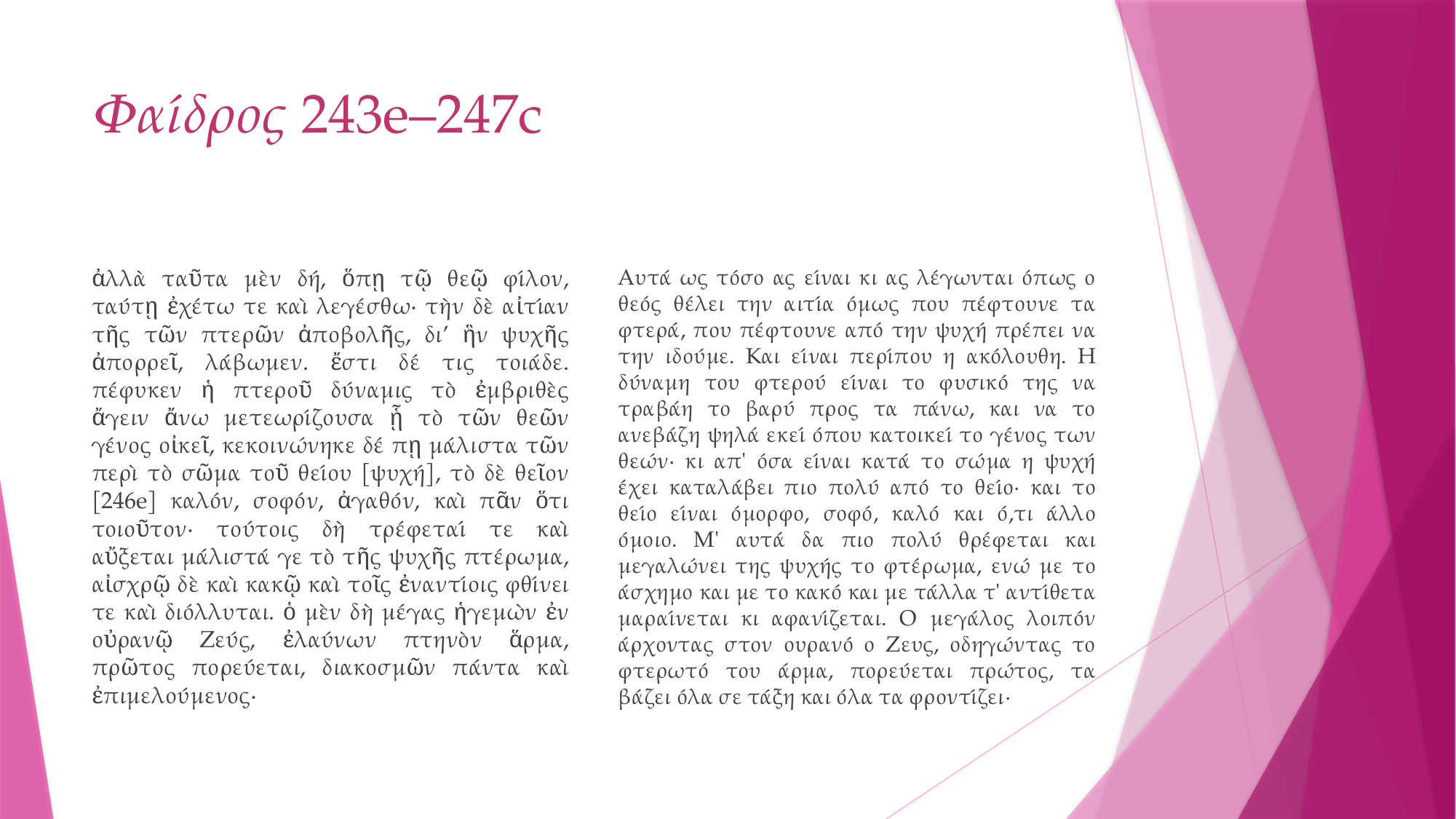

# Φαίδρος 243e–247c
ἀλλὰ ταῦτα μὲν δή, ὅπῃ τῷ θεῷ φίλον, ταύτῃ ἐχέτω τε καὶ λεγέσθω· τὴν δὲ αἰτίαν τῆς τῶν πτερῶν ἀποβολῆς, δι’ ἣν ψυχῆς ἀπορρεῖ, λάβωμεν. ἔστι δέ τις τοιάδε. πέφυκεν ἡ πτεροῦ δύναμις τὸ ἐμβριθὲς ἄγειν ἄνω μετεωρίζουσα ᾗ τὸ τῶν θεῶν γένος οἰκεῖ, κεκοινώνηκε δέ πῃ μάλιστα τῶν περὶ τὸ σῶμα τοῦ θείου [ψυχή], τὸ δὲ θεῖον [246e] καλόν, σοφόν, ἀγαθόν, καὶ πᾶν ὅτι τοιοῦτον· τούτοις δὴ τρέφεταί τε καὶ αὔξεται μάλιστά γε τὸ τῆς ψυχῆς πτέρωμα, αἰσχρῷ δὲ καὶ κακῷ καὶ τοῖς ἐναντίοις φθίνει τε καὶ διόλλυται. ὁ μὲν δὴ μέγας ἡγεμὼν ἐν οὐρανῷ Ζεύς, ἐλαύνων πτηνὸν ἅρμα, πρῶτος πορεύεται, διακοσμῶν πάντα καὶ ἐπιμελούμενος·
Αυτά ως τόσο ας είναι κι ας λέγωνται όπως ο θεός θέλει την αιτία όμως που πέφτουνε τα φτερά, που πέφτουνε από την ψυχή πρέπει να την ιδούμε. Και είναι περίπου η ακόλουθη. Η δύναμη του φτερού είναι το φυσικό της να τραβάη το βαρύ προς τα πάνω, και να το ανεβάζη ψηλά εκεί όπου κατοικεί το γένος των θεών· κι απ' όσα είναι κατά το σώμα η ψυχή έχει καταλάβει πιο πολύ από το θείο· και το θείο είναι όμορφο, σοφό, καλό και ό,τι άλλο όμοιο. Μ' αυτά δα πιο πολύ θρέφεται και μεγαλώνει της ψυχής το φτέρωμα, ενώ με το άσχημο και με το κακό και με τάλλα τ' αντίθετα μαραίνεται κι αφανίζεται. Ο μεγάλος λοιπόν άρχοντας στον ουρανό ο Ζευς, οδηγώντας το φτερωτό του άρμα, πορεύεται πρώτος, τα βάζει όλα σε τάξη και όλα τα φροντίζει·